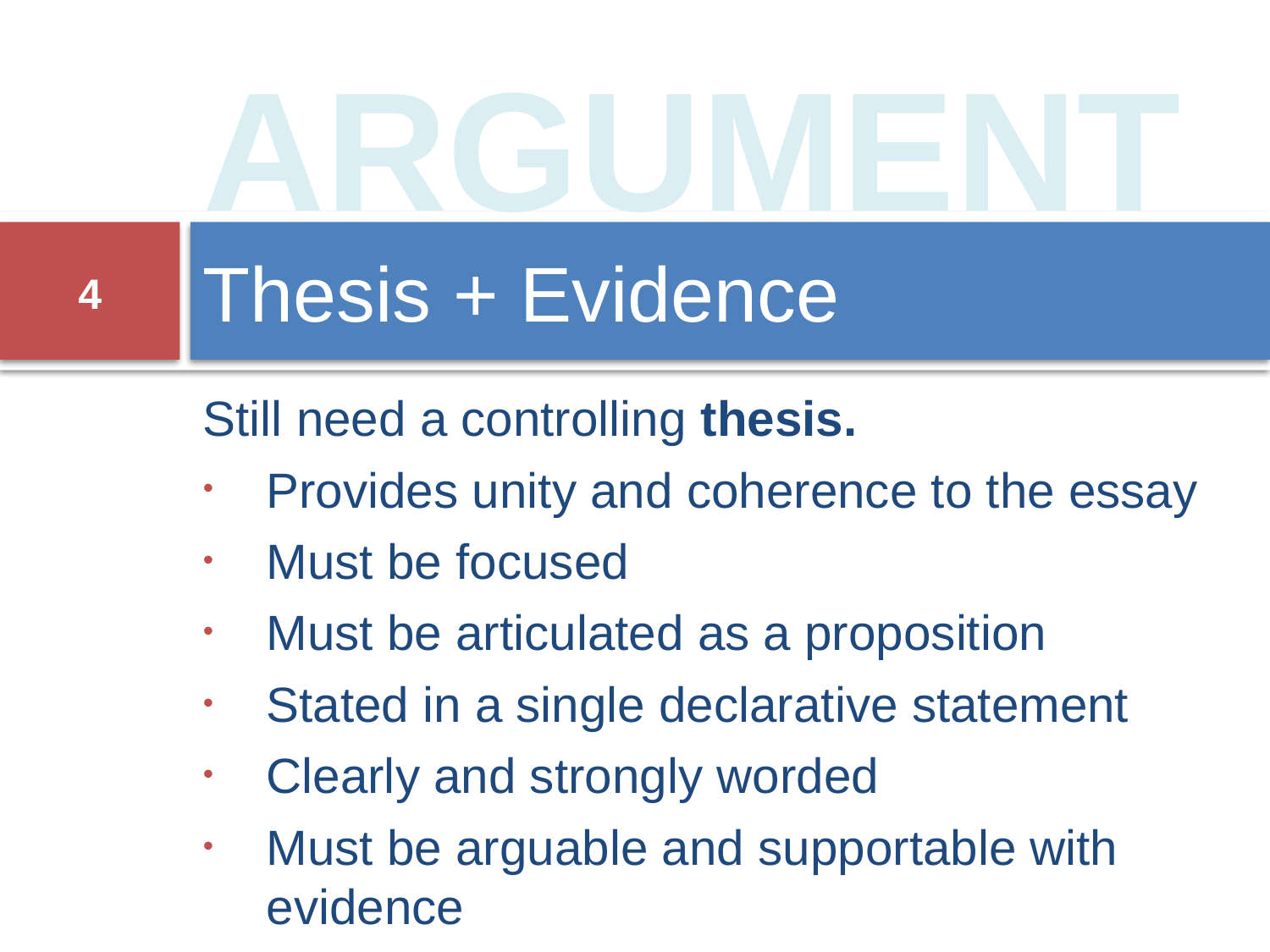

ARGUMENT
# Thesis + Evidence
4
Still need a controlling thesis.
Provides unity and coherence to the essay
Must be focused
Must be articulated as a proposition
Stated in a single declarative statement
Clearly and strongly worded
Must be arguable and supportable with evidence